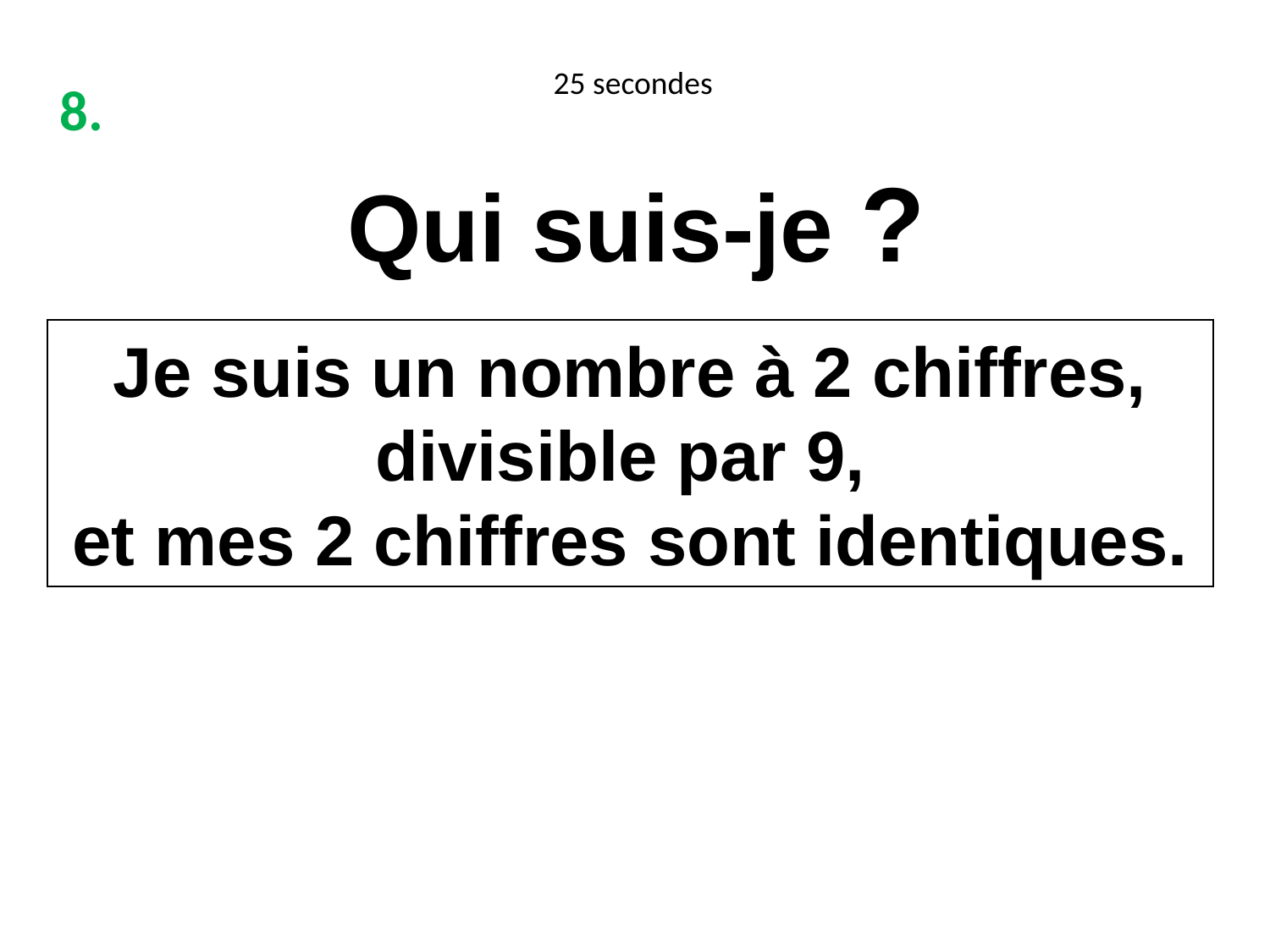

25 secondes
8.
Qui suis-je ?
Je suis un nombre à 2 chiffres, divisible par 9,
et mes 2 chiffres sont identiques.